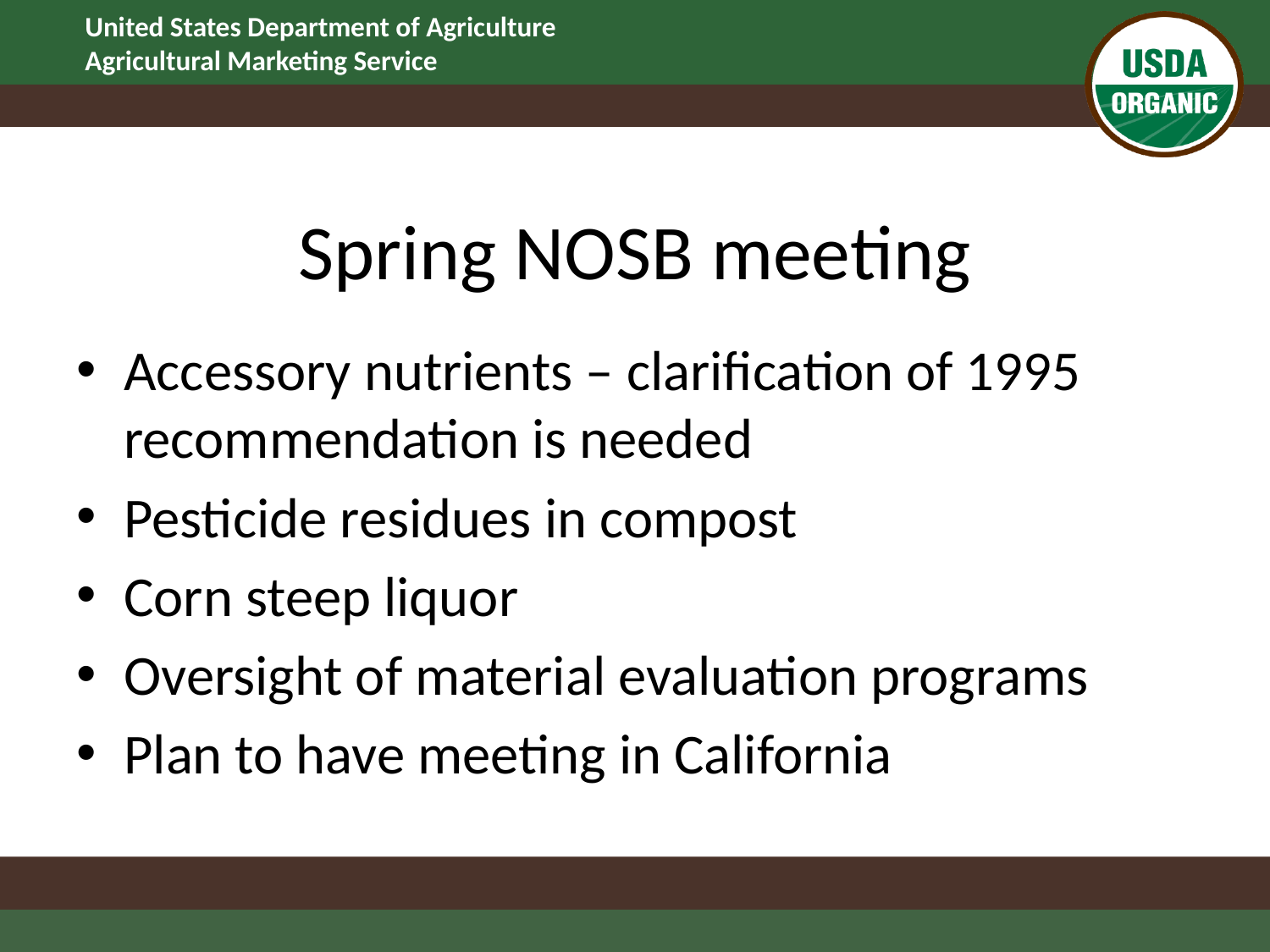

# Spring NOSB meeting
Accessory nutrients – clarification of 1995 recommendation is needed
Pesticide residues in compost
Corn steep liquor
Oversight of material evaluation programs
Plan to have meeting in California